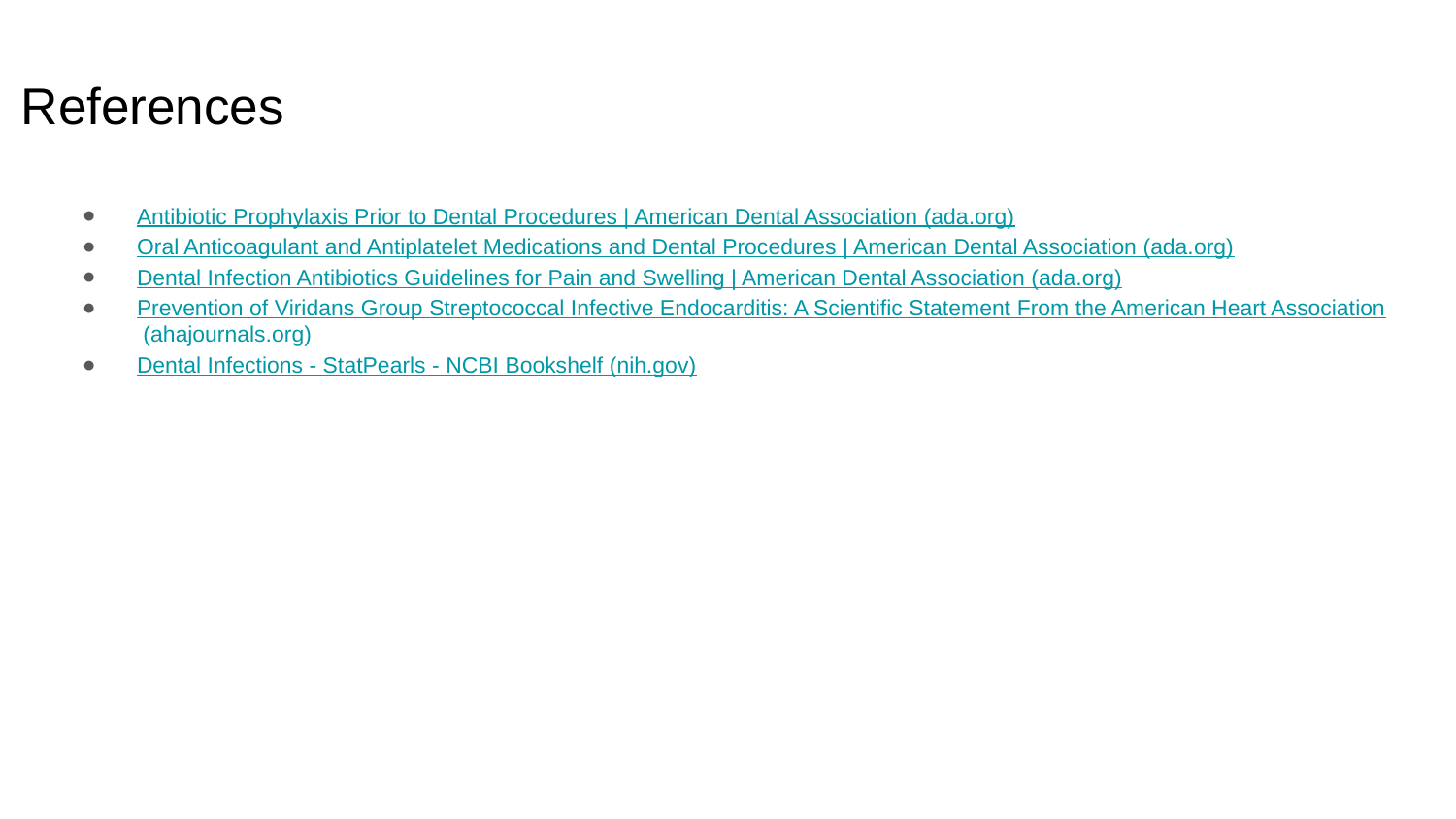

# References
Antibiotic Prophylaxis Prior to Dental Procedures | American Dental Association (ada.org)
Oral Anticoagulant and Antiplatelet Medications and Dental Procedures | American Dental Association (ada.org)
Dental Infection Antibiotics Guidelines for Pain and Swelling | American Dental Association (ada.org)
Prevention of Viridans Group Streptococcal Infective Endocarditis: A Scientific Statement From the American Heart Association (ahajournals.org)
Dental Infections - StatPearls - NCBI Bookshelf (nih.gov)